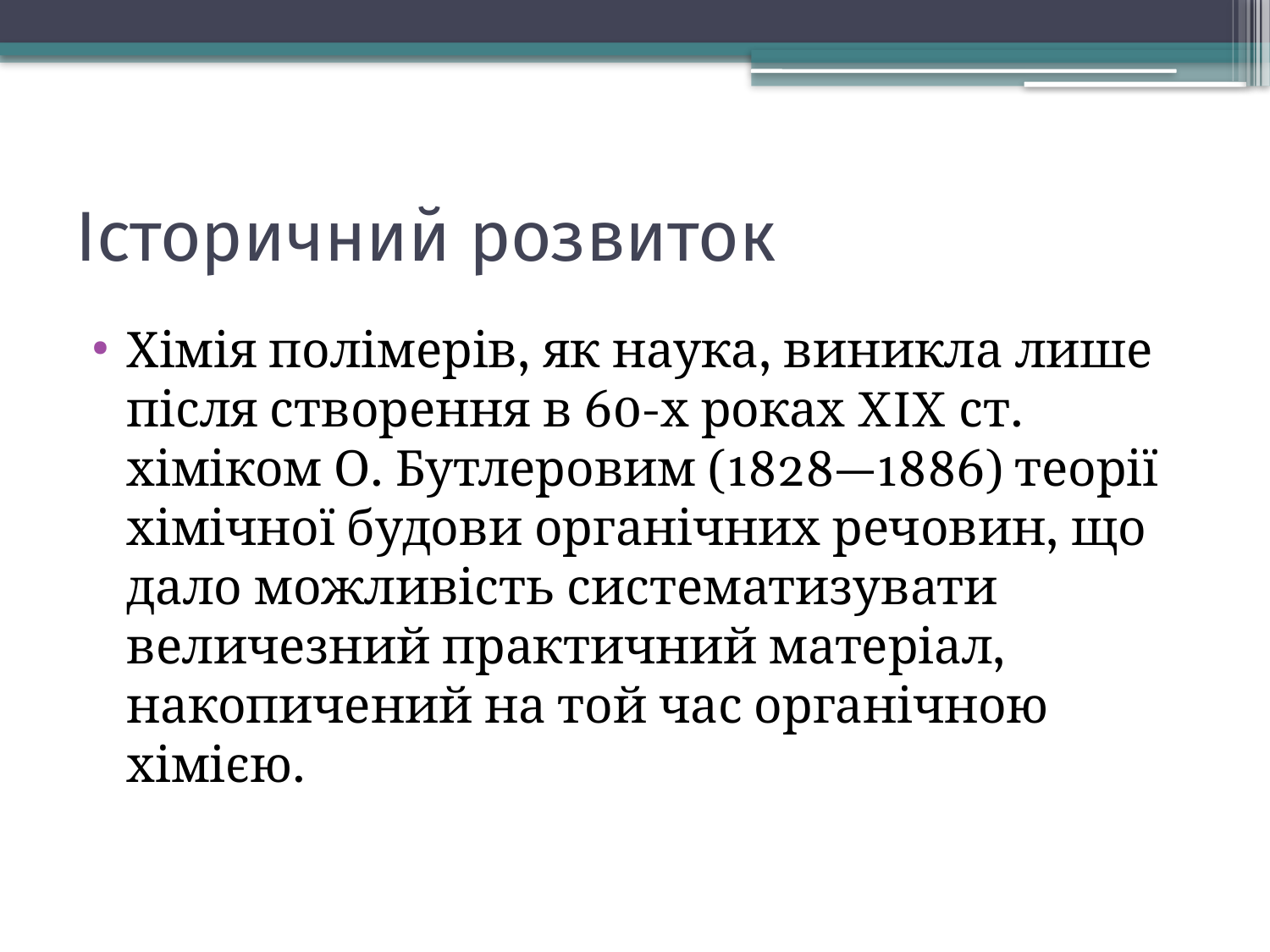

# Історичний розвиток
Хімія полімерів, як наука, виникла лише після створення в 60-х роках XIX ст. хіміком О. Бутлеровим (1828—1886) теорії хімічної будови органічних речовин, що дало можливість систематизувати величезний практичний матеріал, накопичений на той час органічною хімією.